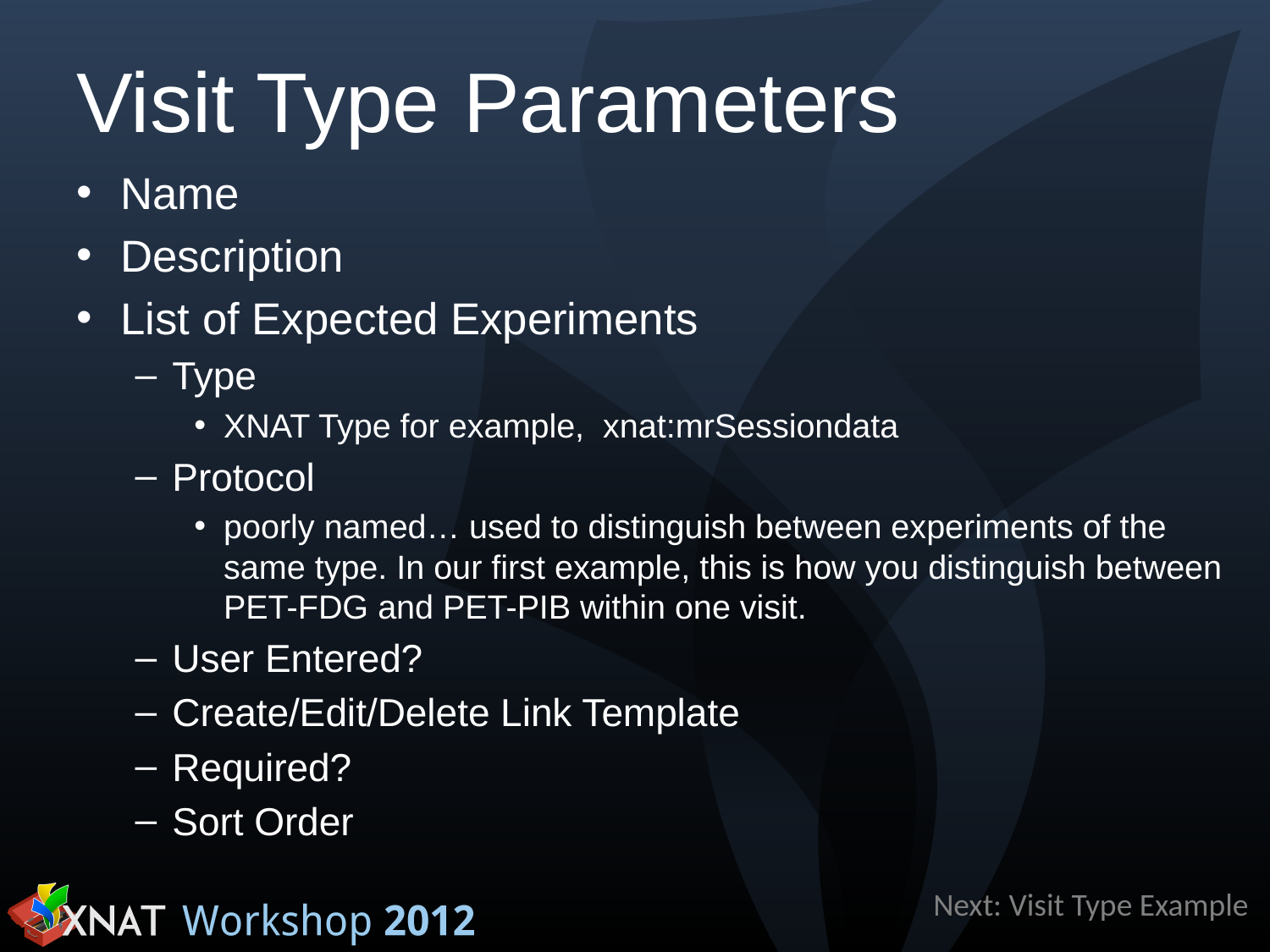

# Visit Type Parameters
Name
Description
List of Expected Experiments
Type
XNAT Type for example,  xnat:mrSessiondata
Protocol
poorly named… used to distinguish between experiments of the same type. In our first example, this is how you distinguish between PET-FDG and PET-PIB within one visit.
User Entered?
Create/Edit/Delete Link Template
Required?
Sort Order

Next: Visit Type Example